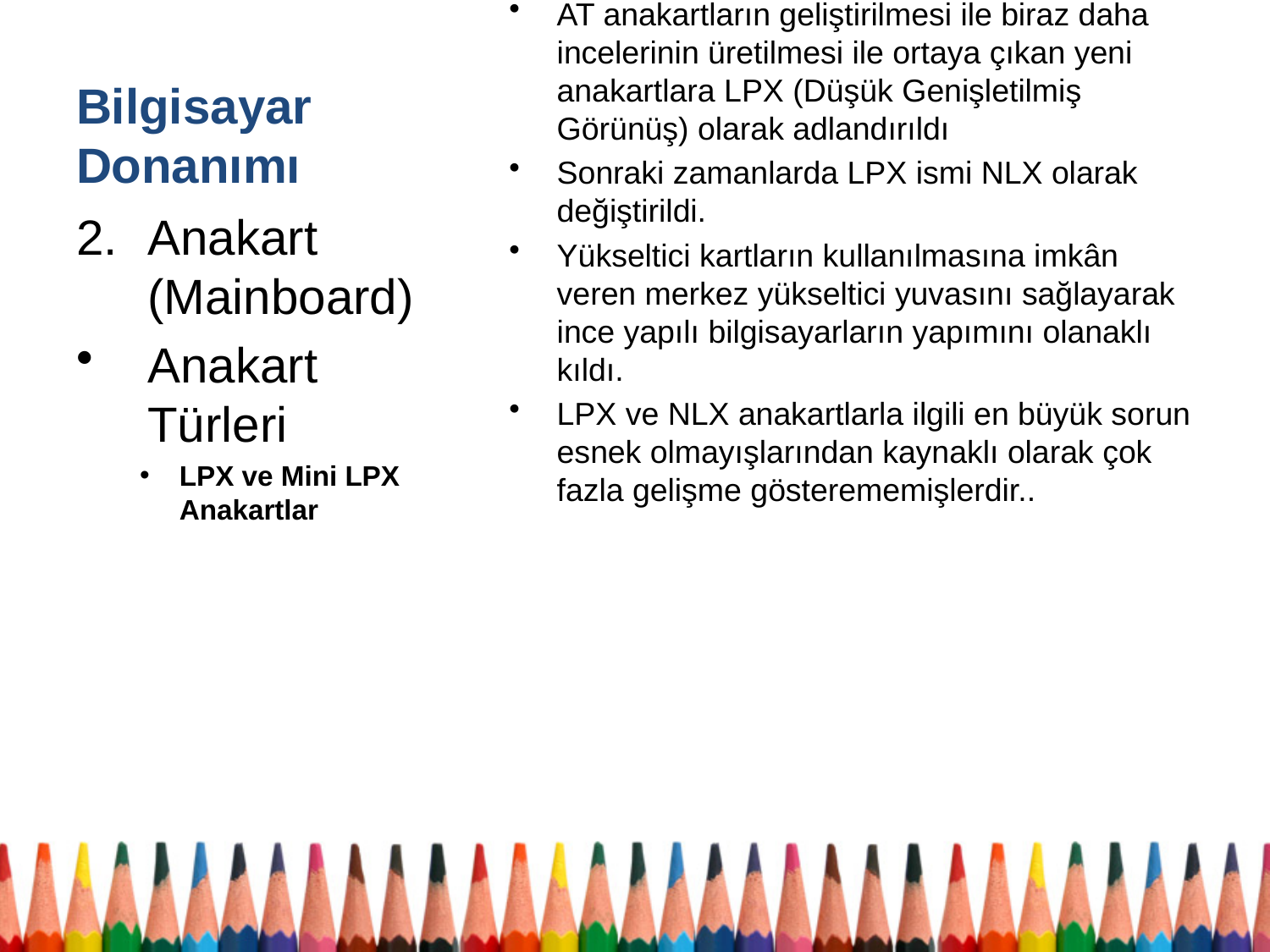

AT anakartların geliştirilmesi ile biraz daha incelerinin üretilmesi ile ortaya çıkan yeni anakartlara LPX (Düşük Genişletilmiş Görünüş) olarak adlandırıldı
Sonraki zamanlarda LPX ismi NLX olarak değiştirildi.
Yükseltici kartların kullanılmasına imkân veren merkez yükseltici yuvasını sağlayarak ince yapılı bilgisayarların yapımını olanaklı kıldı.
LPX ve NLX anakartlarla ilgili en büyük sorun esnek olmayışlarından kaynaklı olarak çok fazla gelişme gösterememişlerdir..
# Bilgisayar Donanımı
Anakart (Mainboard)
Anakart Türleri
LPX ve Mini LPX Anakartlar